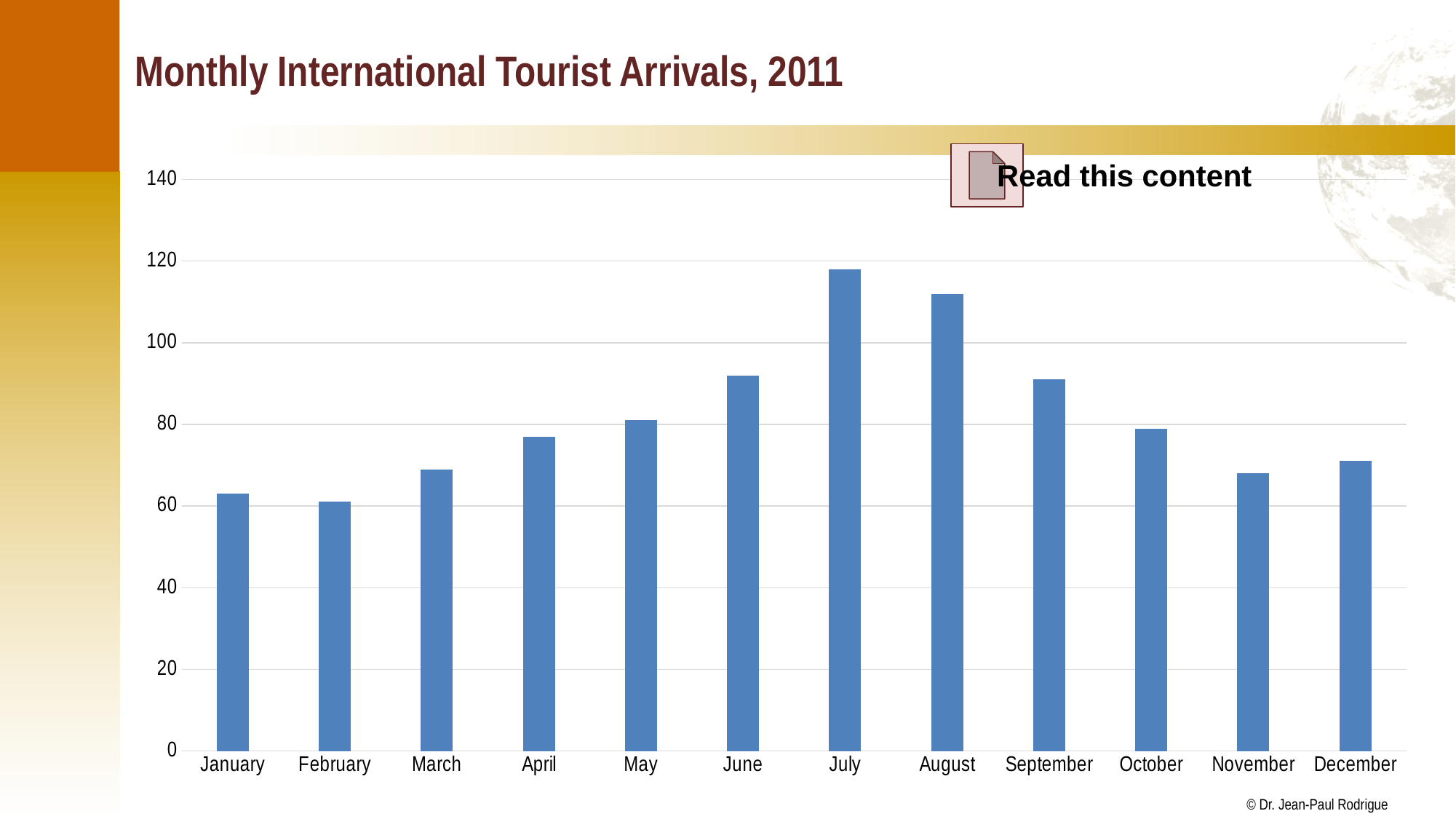

# Monthly International Tourist Arrivals, 2011

Read this content

### Chart

| Category | 2011 |
|---|---|
| January | 63.0 |
| February | 61.0 |
| March | 69.0 |
| April | 77.0 |
| May | 81.0 |
| June | 92.0 |
| July | 118.0 |
| August | 112.0 |
| September | 91.0 |
| October | 79.0 |
| November | 68.0 |
| December | 71.0 |